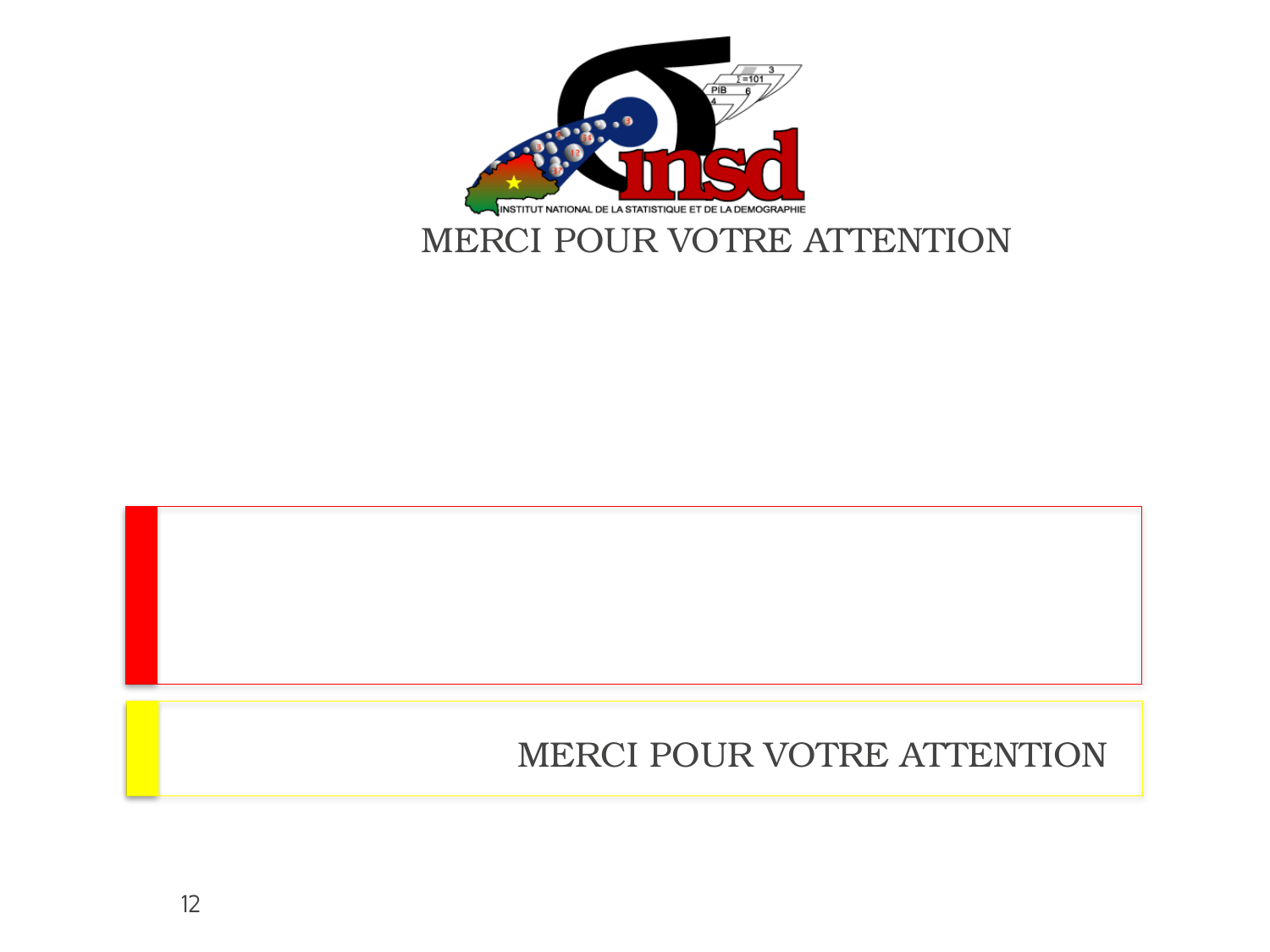

MERCI POUR VOTRE ATTENTION
MERCI POUR VOTRE ATTENTION
12